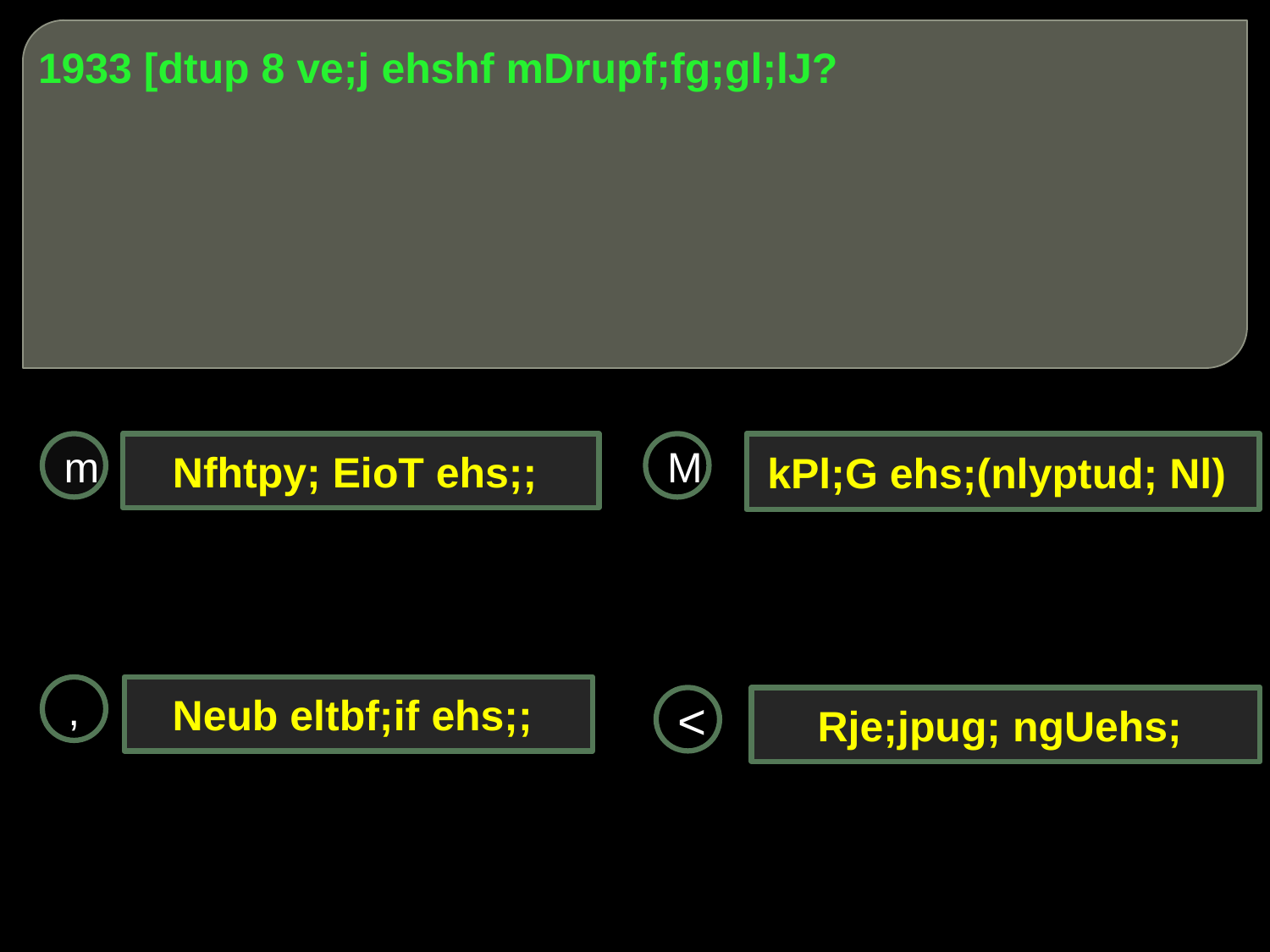

# 1933 [dtup 8 ve;j ehshf mDrupf;fg;gl;lJ?

m
Nfhtpy; EioT ehs;;
M
kPl;G ehs;(nlyptud; Nl)
,
Neub eltbf;if ehs;;
<
Rje;jpug; ngUehs;